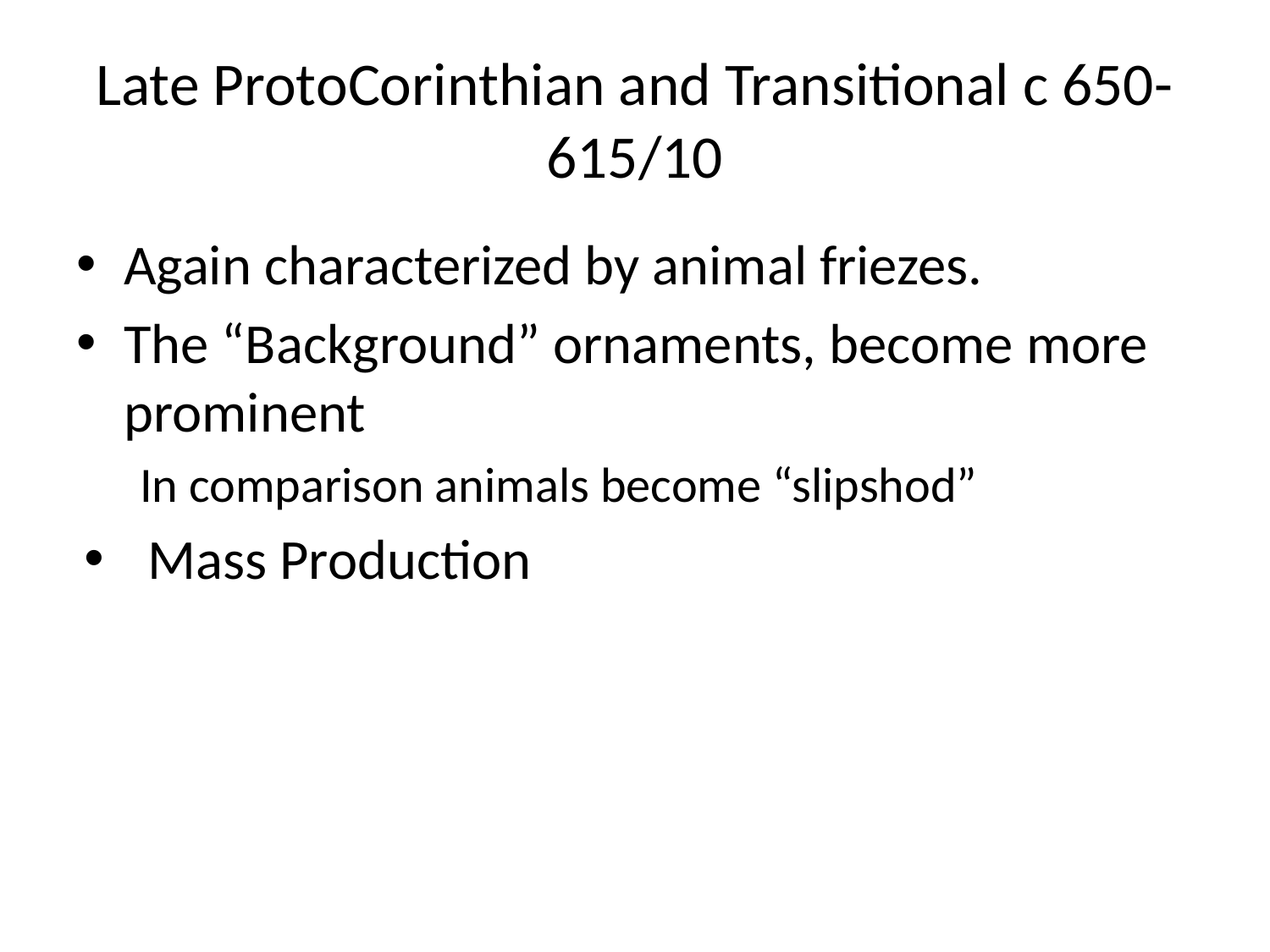

# Late ProtoCorinthian and Transitional c 650-615/10
Again characterized by animal friezes.
The “Background” ornaments, become more prominent
In comparison animals become “slipshod”
Mass Production